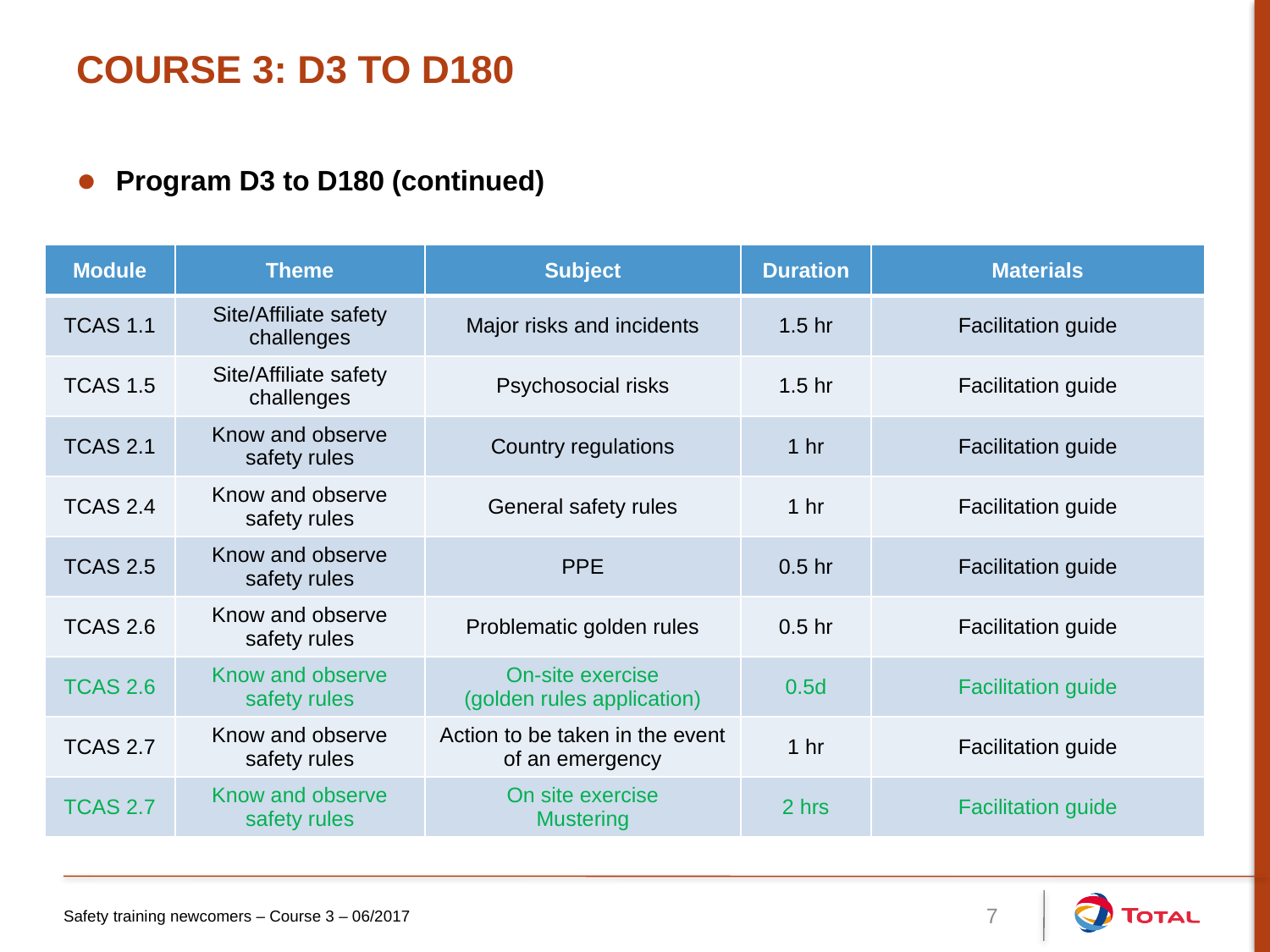

# Course 3: D3 to D180
Program D3 to D180 (continued)
| Module | Theme | Subject | Duration | Materials |
| --- | --- | --- | --- | --- |
| TCAS 1.1 | Site/Affiliate safety challenges | Major risks and incidents | 1.5 hr | Facilitation guide |
| TCAS 1.5 | Site/Affiliate safety challenges | Psychosocial risks | 1.5 hr | Facilitation guide |
| TCAS 2.1 | Know and observe safety rules | Country regulations | 1 hr | Facilitation guide |
| TCAS 2.4 | Know and observe safety rules | General safety rules | 1 hr | Facilitation guide |
| TCAS 2.5 | Know and observe safety rules | PPE | 0.5 hr | Facilitation guide |
| TCAS 2.6 | Know and observe safety rules | Problematic golden rules | 0.5 hr | Facilitation guide |
| TCAS 2.6 | Know and observe safety rules | On-site exercise (golden rules application) | 0.5d | Facilitation guide |
| TCAS 2.7 | Know and observe safety rules | Action to be taken in the event of an emergency | 1 hr | Facilitation guide |
| TCAS 2.7 | Know and observe safety rules | On site exercise Mustering | 2 hrs | Facilitation guide |
Safety training newcomers – Course 3 – 06/2017
7